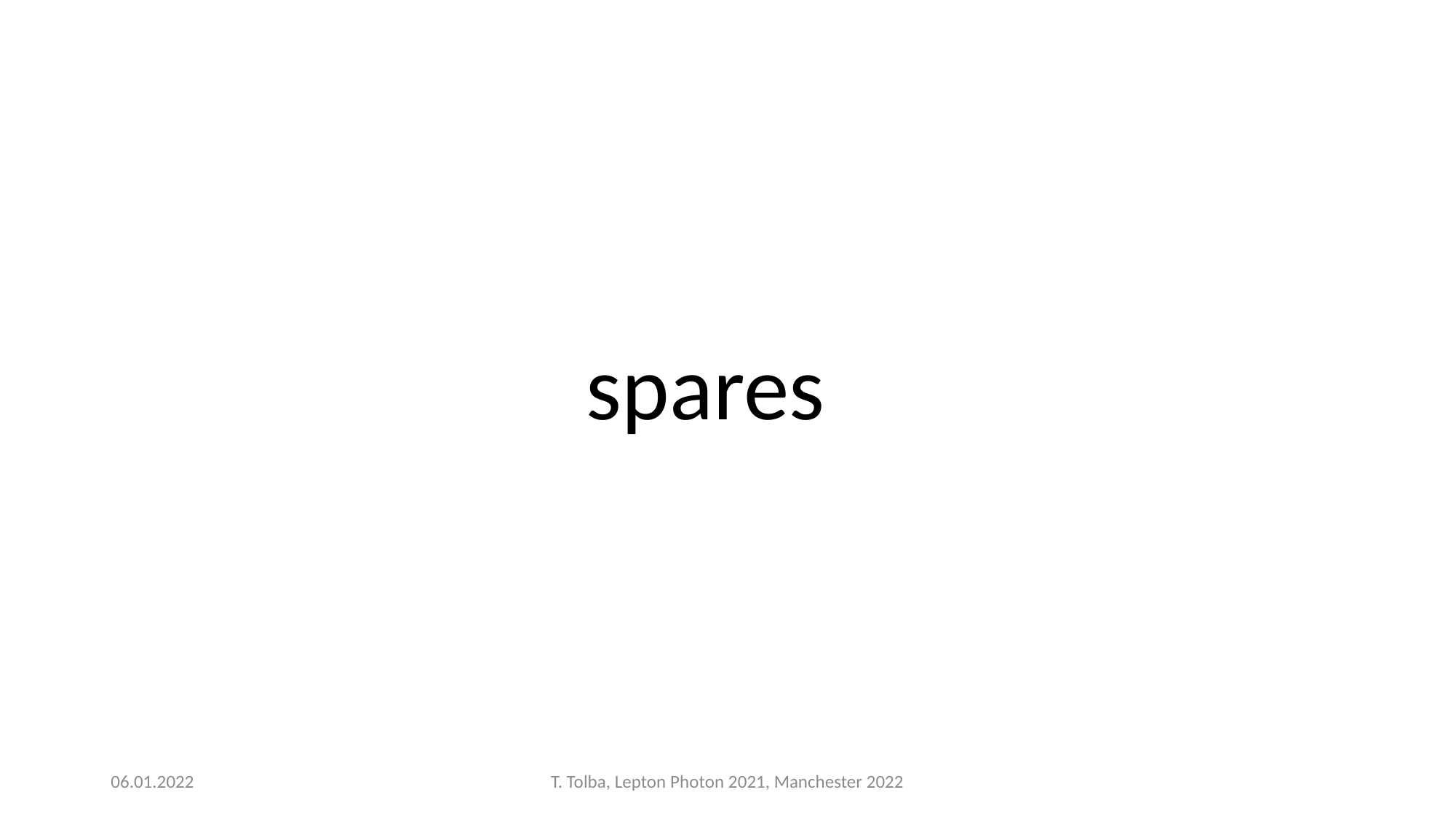

spares
06.01.2022
T. Tolba, Lepton Photon 2021, Manchester 2022